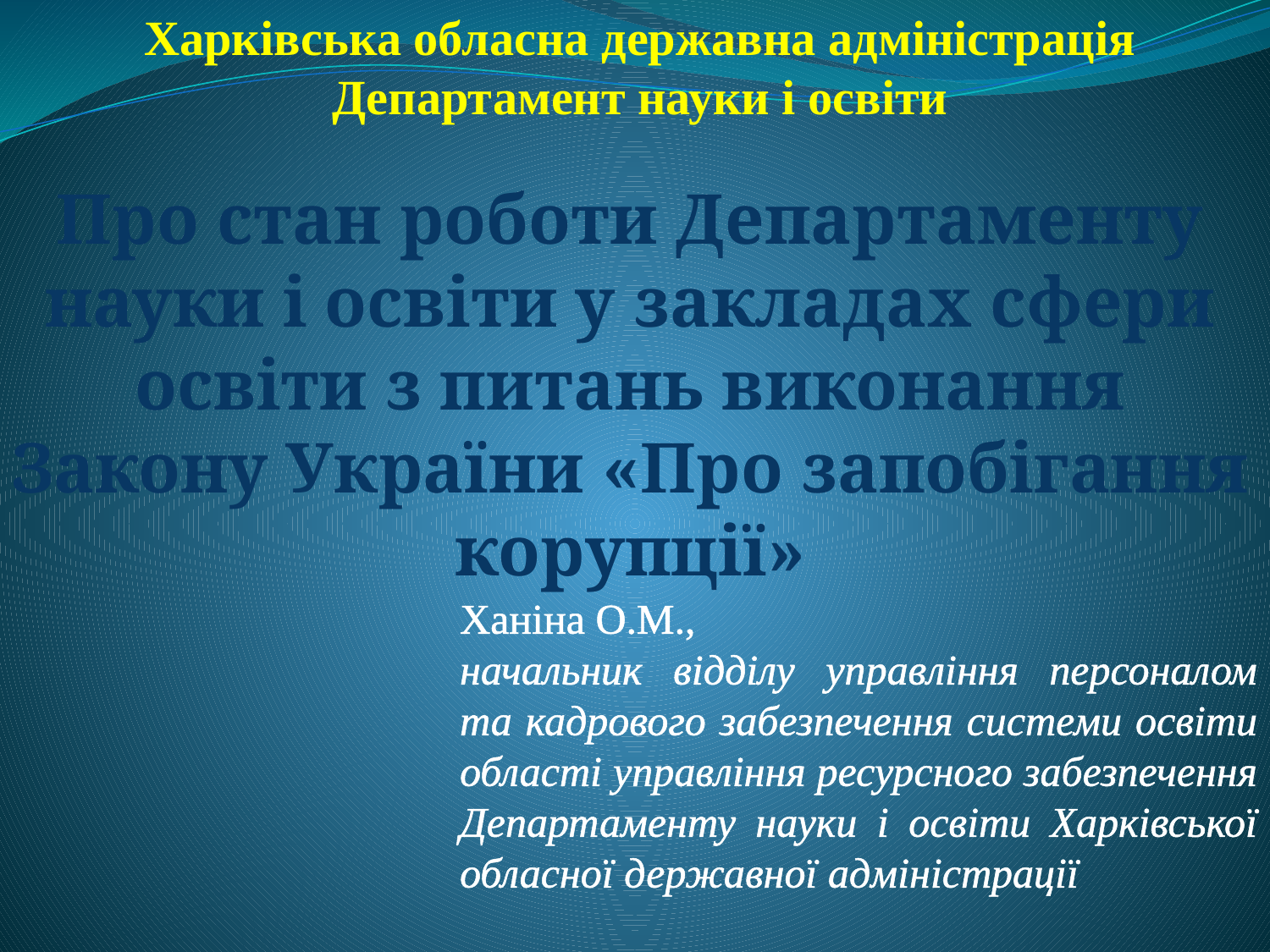

Харківська обласна державна адміністрація
Департамент науки і освіти
Про стан роботи Департаменту науки і освіти у закладах сфери освіти з питань виконання Закону України «Про запобігання корупції»
Ханіна О.М.,
начальник відділу управління персоналом та кадрового забезпечення системи освіти області управління ресурсного забезпечення Департаменту науки і освіти Харківської обласної державної адміністрації